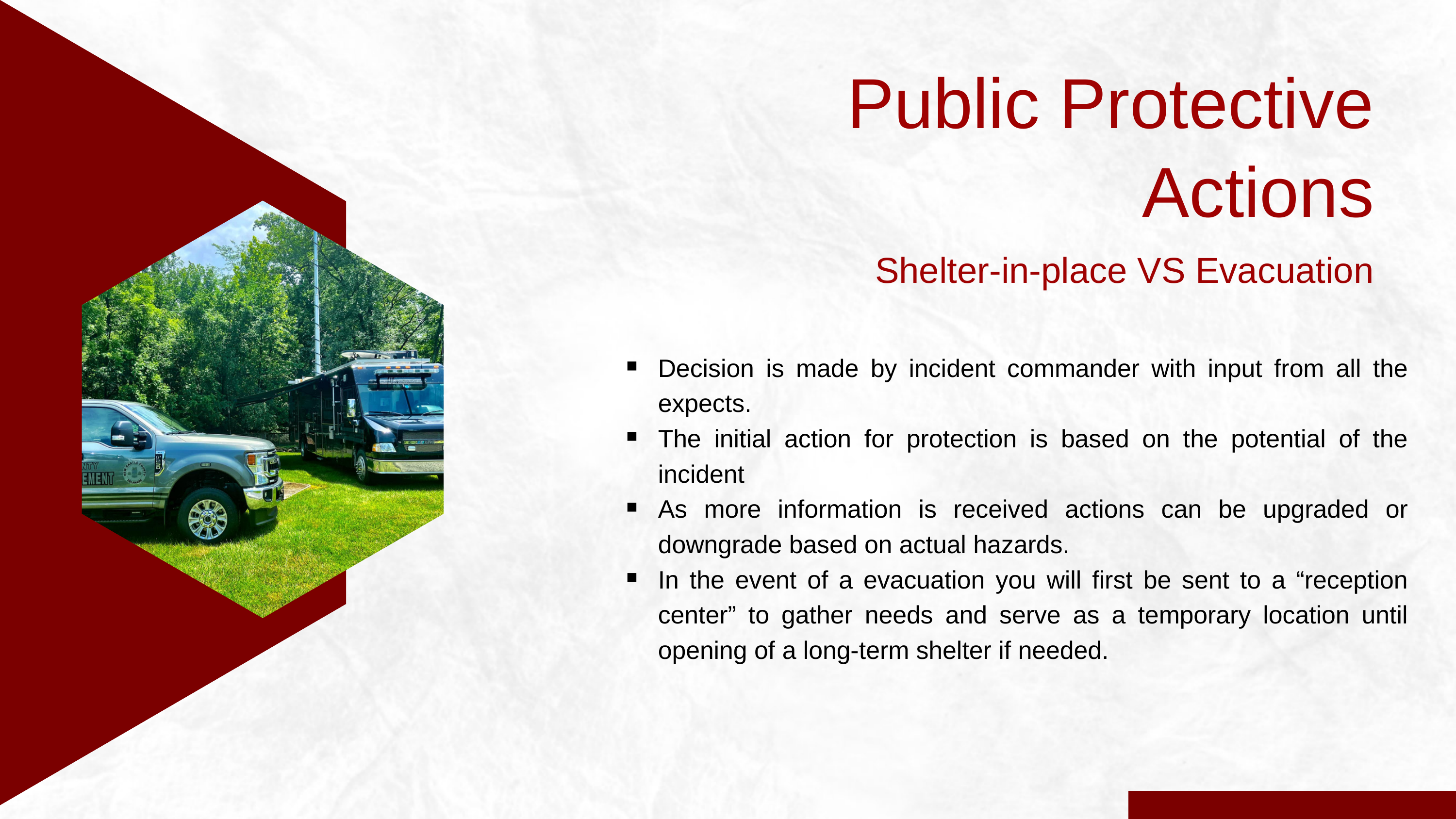

Public Protective Actions

Shelter-in-place VS Evacuation
Decision is made by incident commander with input from all the expects.
The initial action for protection is based on the potential of the incident
As more information is received actions can be upgraded or downgrade based on actual hazards.
In the event of a evacuation you will first be sent to a “reception center” to gather needs and serve as a temporary location until opening of a long-term shelter if needed.